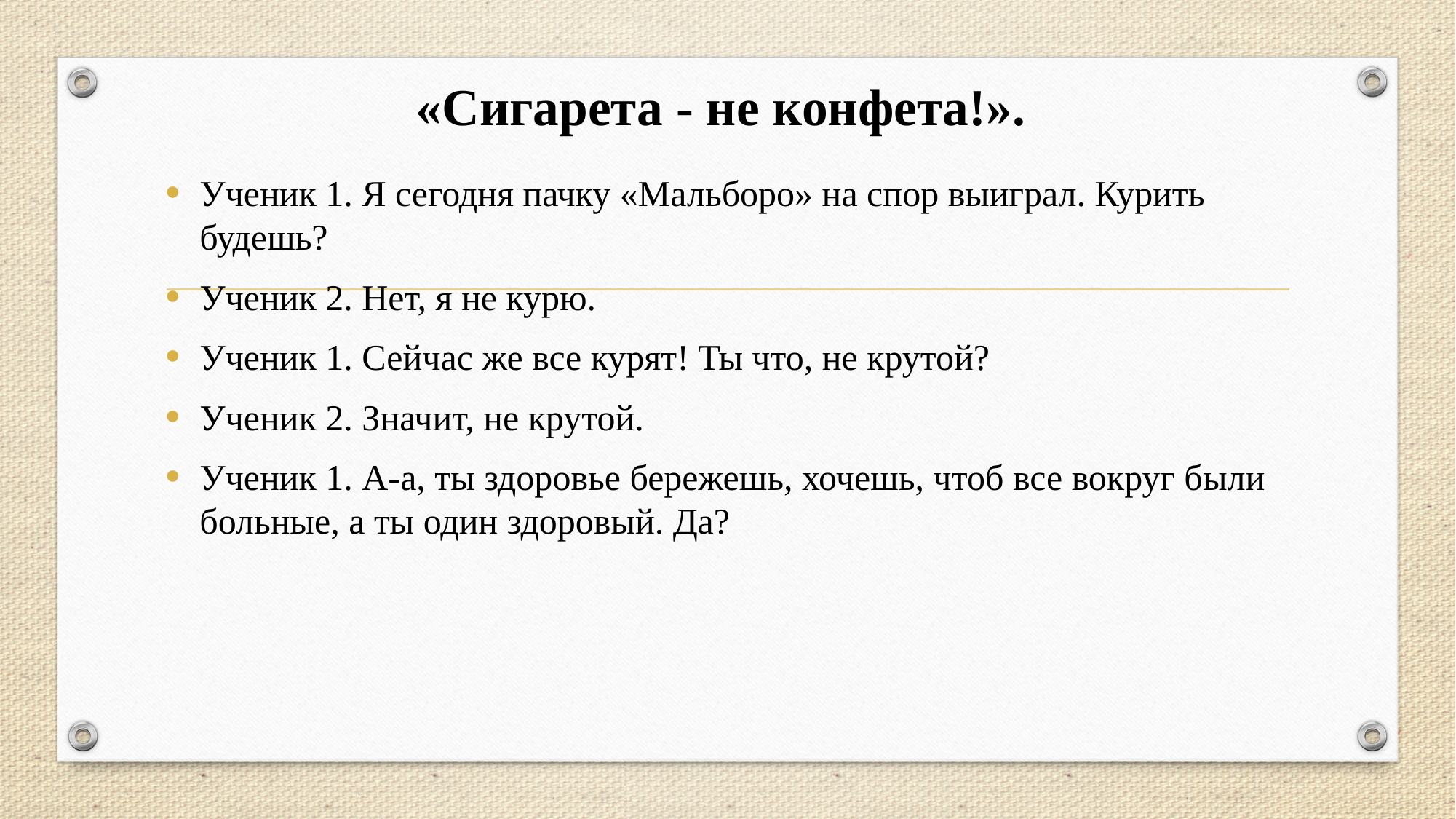

# «Сигарета - не конфета!».
Ученик 1. Я сегодня пачку «Мальборо» на спор выиграл. Курить будешь?
Ученик 2. Нет, я не курю.
Ученик 1. Сейчас же все курят! Ты что, не крутой?
Ученик 2. Значит, не крутой.
Ученик 1. А-а, ты здоровье бережешь, хочешь, чтоб все вокруг были больные, а ты один здоровый. Да?